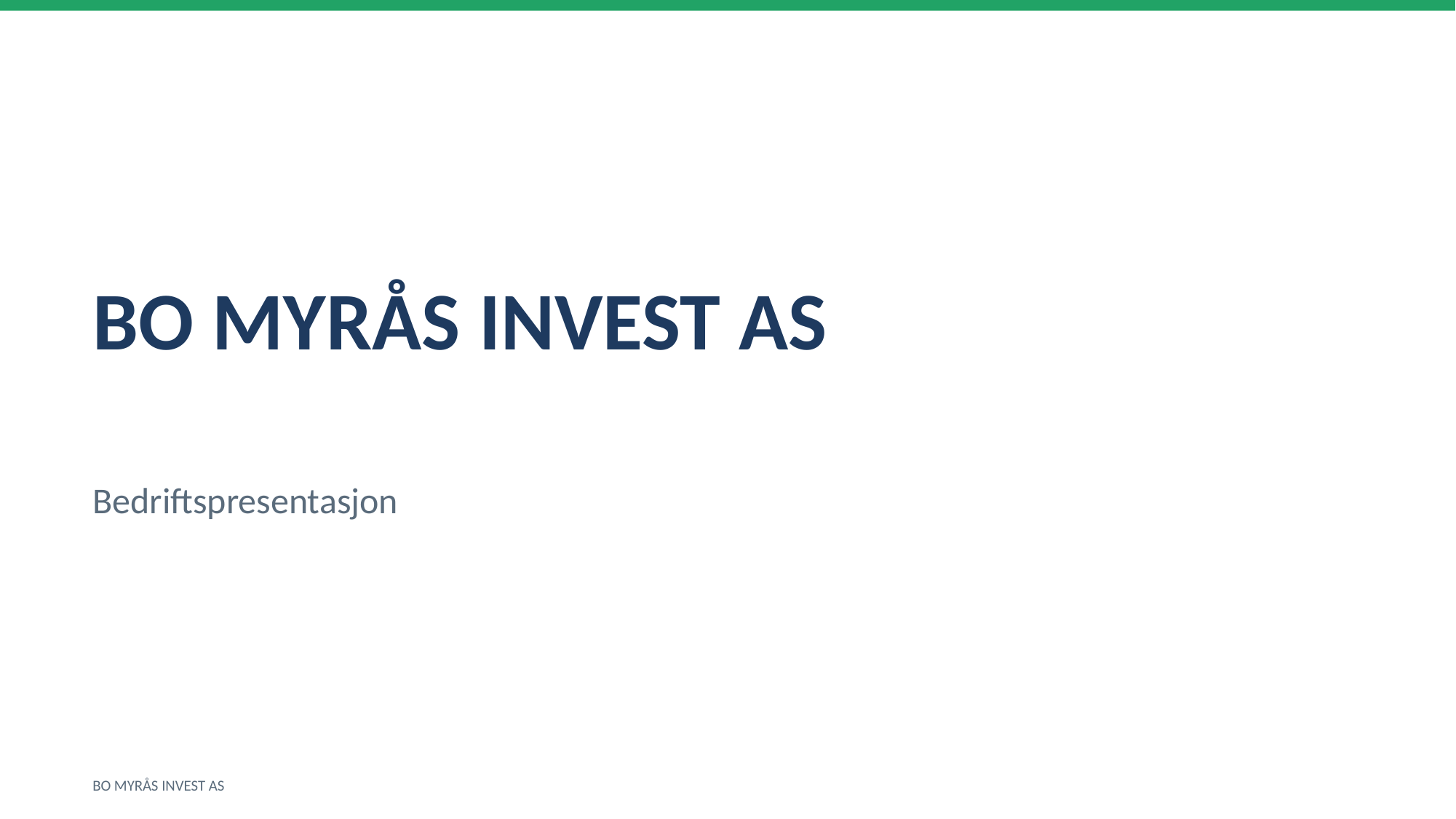

BO MYRÅS INVEST AS
Bedriftspresentasjon
BO MYRÅS INVEST AS